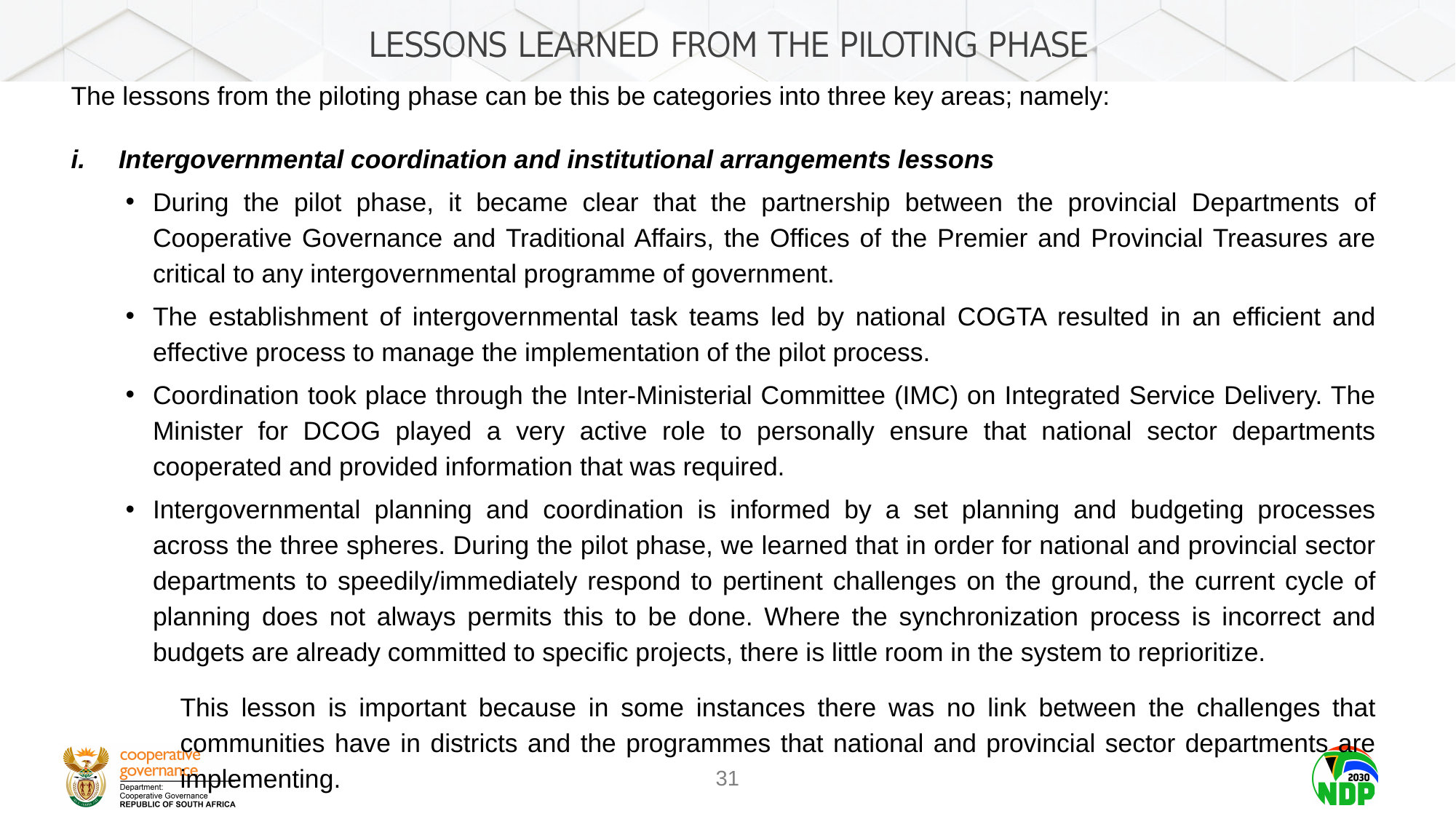

# LESSONS LEARNED FROM THE PILOTING PHASE
The lessons from the piloting phase can be this be categories into three key areas; namely:
Intergovernmental coordination and institutional arrangements lessons
During the pilot phase, it became clear that the partnership between the provincial Departments of Cooperative Governance and Traditional Affairs, the Offices of the Premier and Provincial Treasures are critical to any intergovernmental programme of government.
The establishment of intergovernmental task teams led by national COGTA resulted in an efficient and effective process to manage the implementation of the pilot process.
Coordination took place through the Inter-Ministerial Committee (IMC) on Integrated Service Delivery. The Minister for DCOG played a very active role to personally ensure that national sector departments cooperated and provided information that was required.
Intergovernmental planning and coordination is informed by a set planning and budgeting processes across the three spheres. During the pilot phase, we learned that in order for national and provincial sector departments to speedily/immediately respond to pertinent challenges on the ground, the current cycle of planning does not always permits this to be done. Where the synchronization process is incorrect and budgets are already committed to specific projects, there is little room in the system to reprioritize.
This lesson is important because in some instances there was no link between the challenges that communities have in districts and the programmes that national and provincial sector departments are implementing.